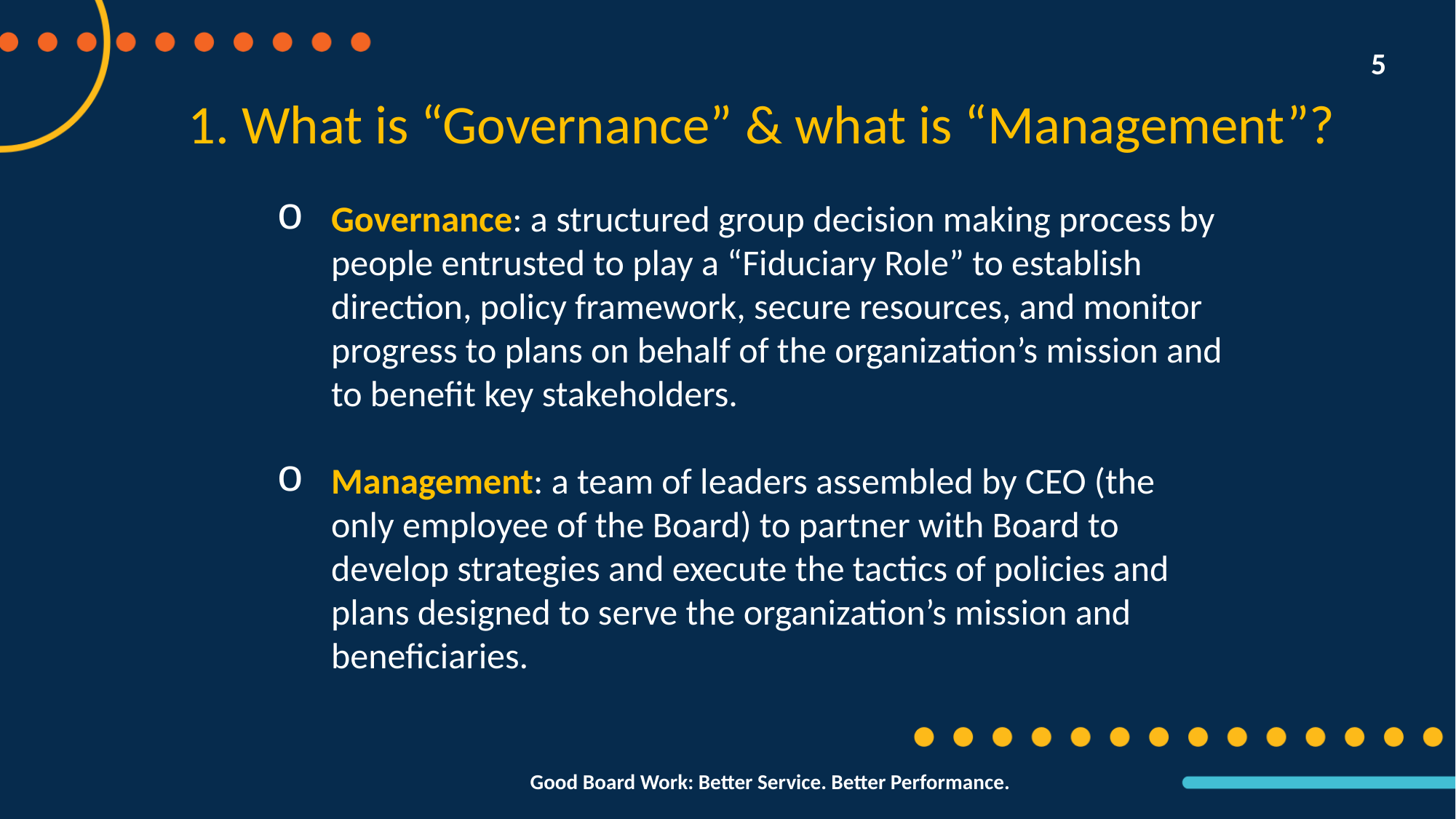

5
1. What is “Governance” & what is “Management”?
Governance: a structured group decision making process by people entrusted to play a “Fiduciary Role” to establish direction, policy framework, secure resources, and monitor progress to plans on behalf of the organization’s mission and to benefit key stakeholders.

Management: a team of leaders assembled by CEO (the only employee of the Board) to partner with Board to develop strategies and execute the tactics of policies and plans designed to serve the organization’s mission and beneficiaries.

Good Board Work: Better Service. Better Performance.